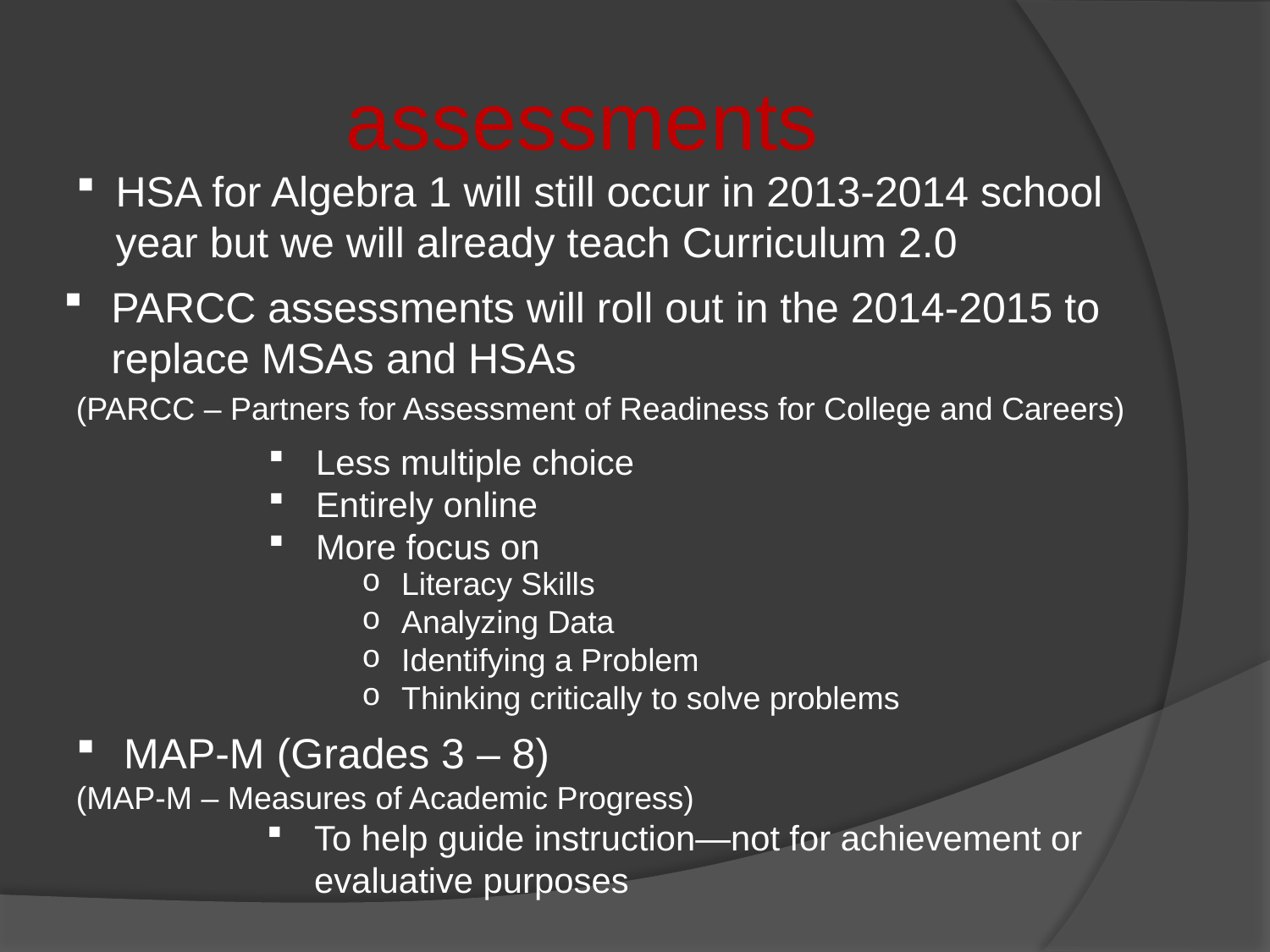

# assessments
HSA for Algebra 1 will still occur in 2013-2014 school year but we will already teach Curriculum 2.0
PARCC assessments will roll out in the 2014-2015 to replace MSAs and HSAs
(PARCC – Partners for Assessment of Readiness for College and Careers)
Less multiple choice
Entirely online
More focus on
Literacy Skills
Analyzing Data
Identifying a Problem
Thinking critically to solve problems
MAP-M (Grades 3 – 8)
(MAP-M – Measures of Academic Progress)
To help guide instruction—not for achievement or evaluative purposes